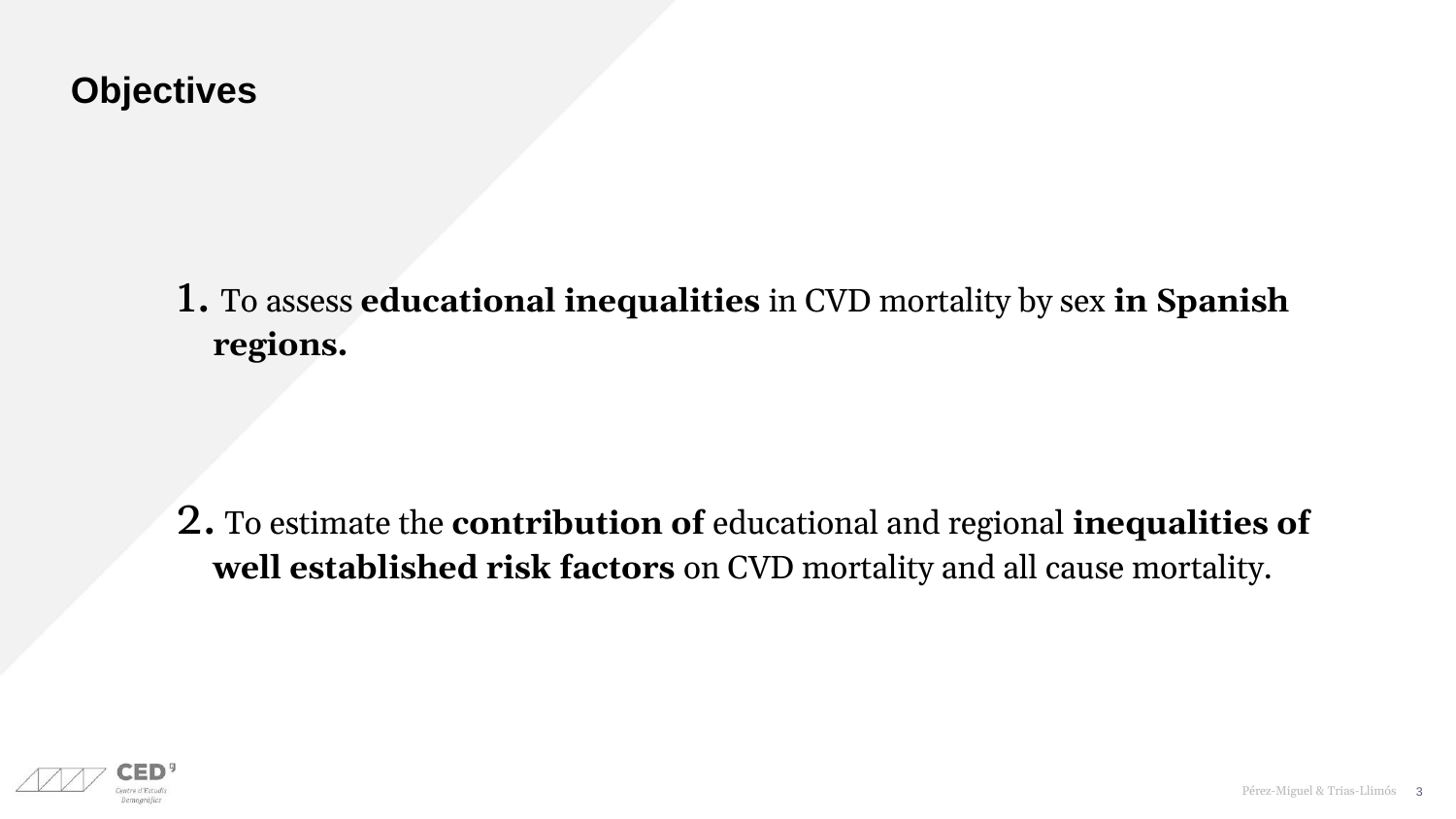

# Objectives
 To assess educational inequalities in CVD mortality by sex in Spanish regions.

 To estimate the contribution of educational and regional inequalities of well established risk factors on CVD mortality and all cause mortality.

Pérez-Miguel & Trias-Llimós
3